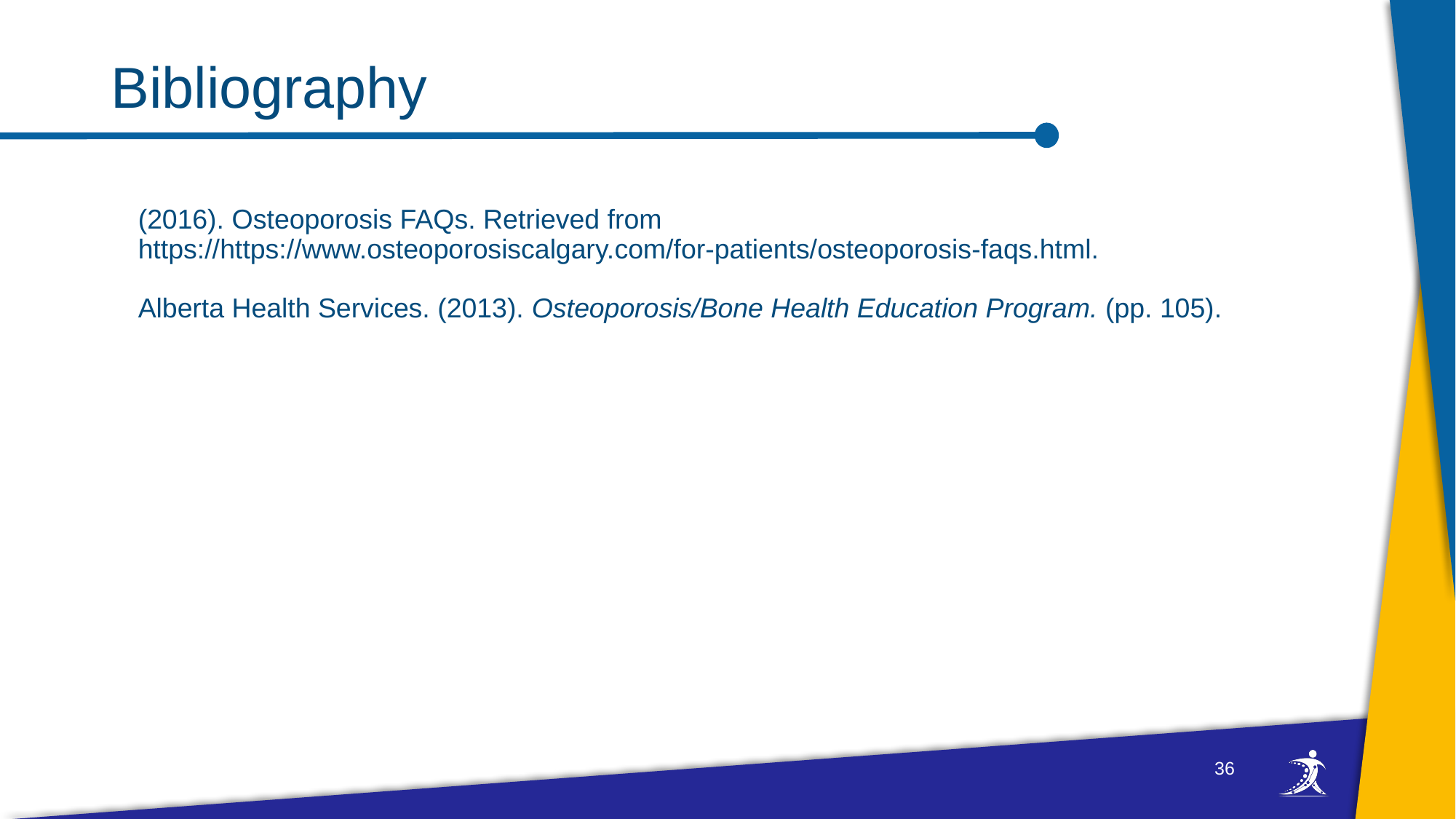

# Bibliography
(2016). Osteoporosis FAQs. Retrieved from https://https://www.osteoporosiscalgary.com/for-patients/osteoporosis-faqs.html.

Alberta Health Services. (2013). Osteoporosis/Bone Health Education Program. (pp. 105).